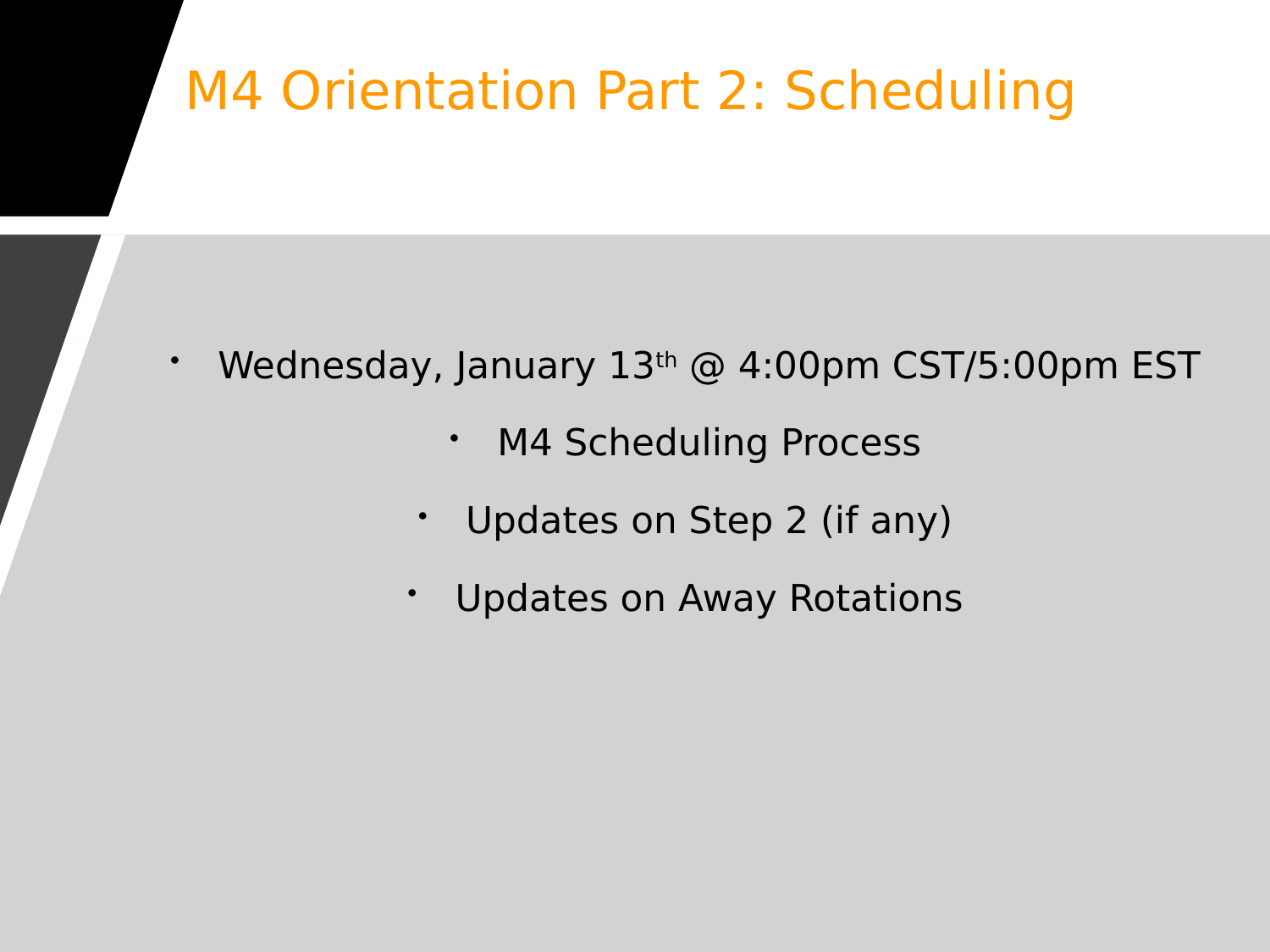

# M4 Orientation Part 2: Scheduling

Wednesday, January 13th @ 4:00pm CST/5:00pm EST
M4 Scheduling Process
Updates on Step 2 (if any)
Updates on Away Rotations